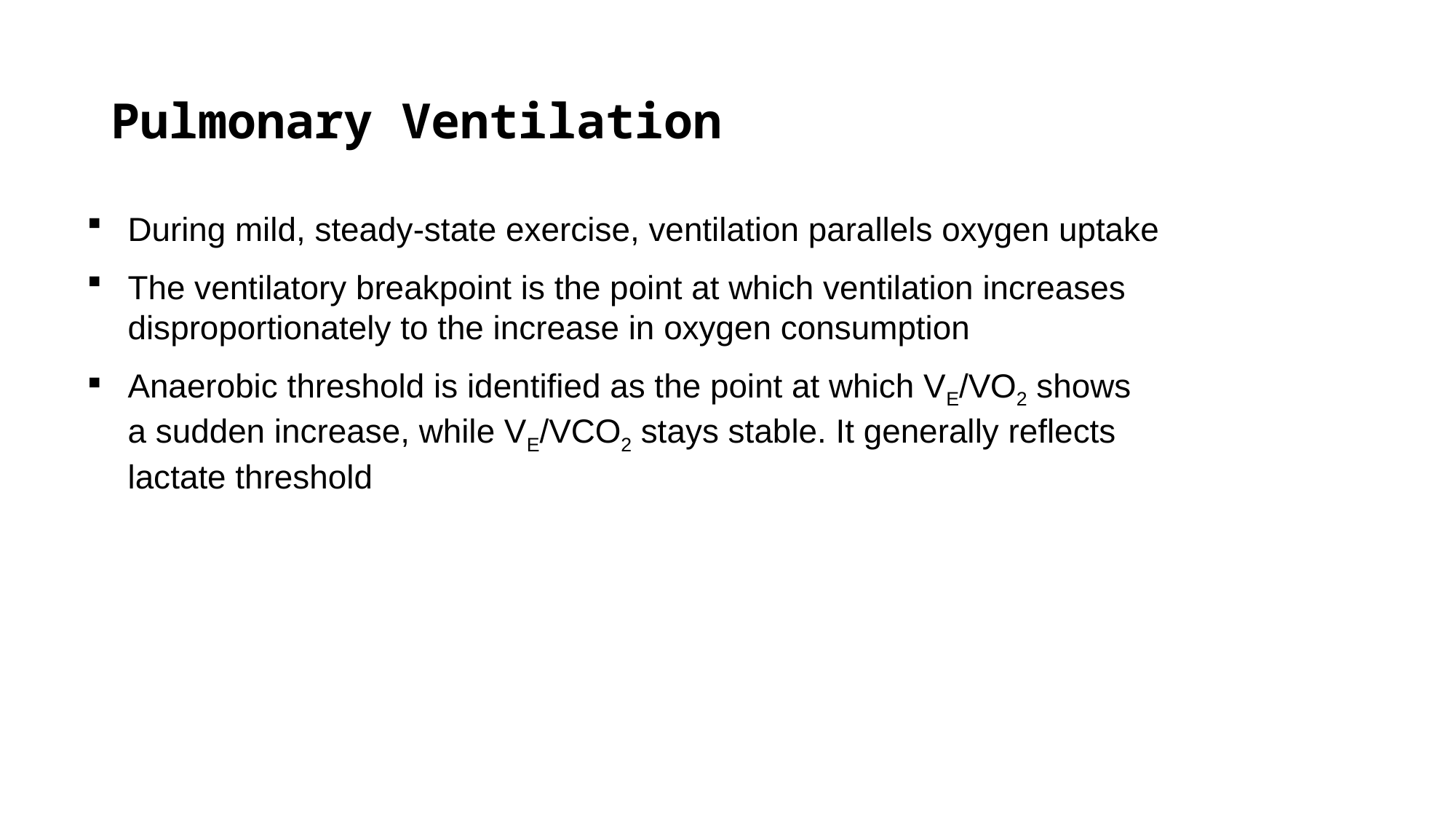

# Pulmonary Ventilation
During mild, steady-state exercise, ventilation parallels oxygen uptake
The ventilatory breakpoint is the point at which ventilation increases disproportionately to the increase in oxygen consumption
Anaerobic threshold is identified as the point at which VE/VO2 shows
a sudden increase, while VE/VCO2 stays stable. It generally reflects lactate threshold